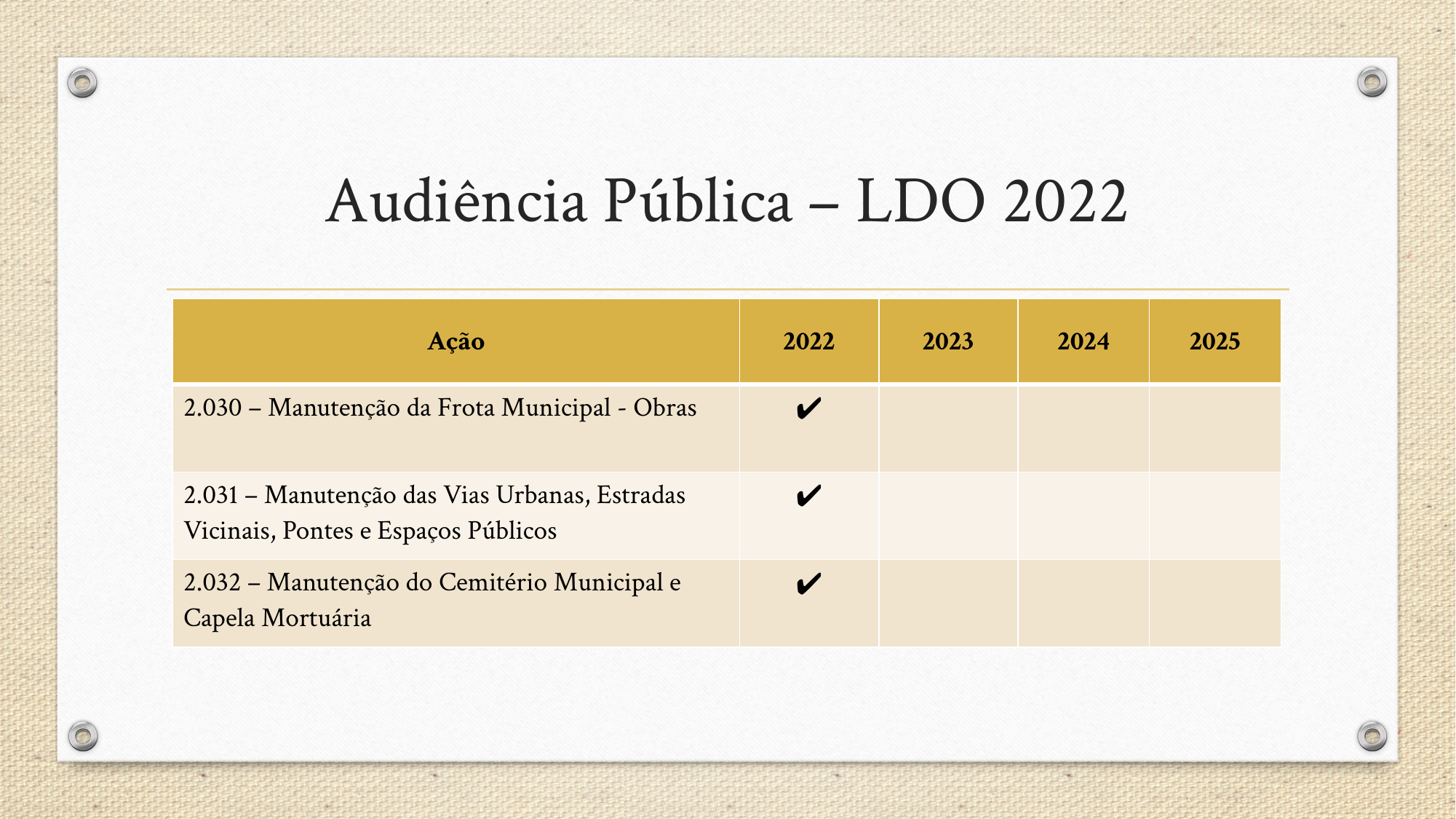

# Audiência Pública – LDO 2022
| Ação | 2022 | 2023 | 2024 | 2025 |
| --- | --- | --- | --- | --- |
| 2.030 – Manutenção da Frota Municipal - Obras | ✔ |  |  |  |
| 2.031 – Manutenção das Vias Urbanas, Estradas Vicinais, Pontes e Espaços Públicos | ✔ |  |  |  |
| 2.032 – Manutenção do Cemitério Municipal e Capela Mortuária | ✔ |  |  |  |